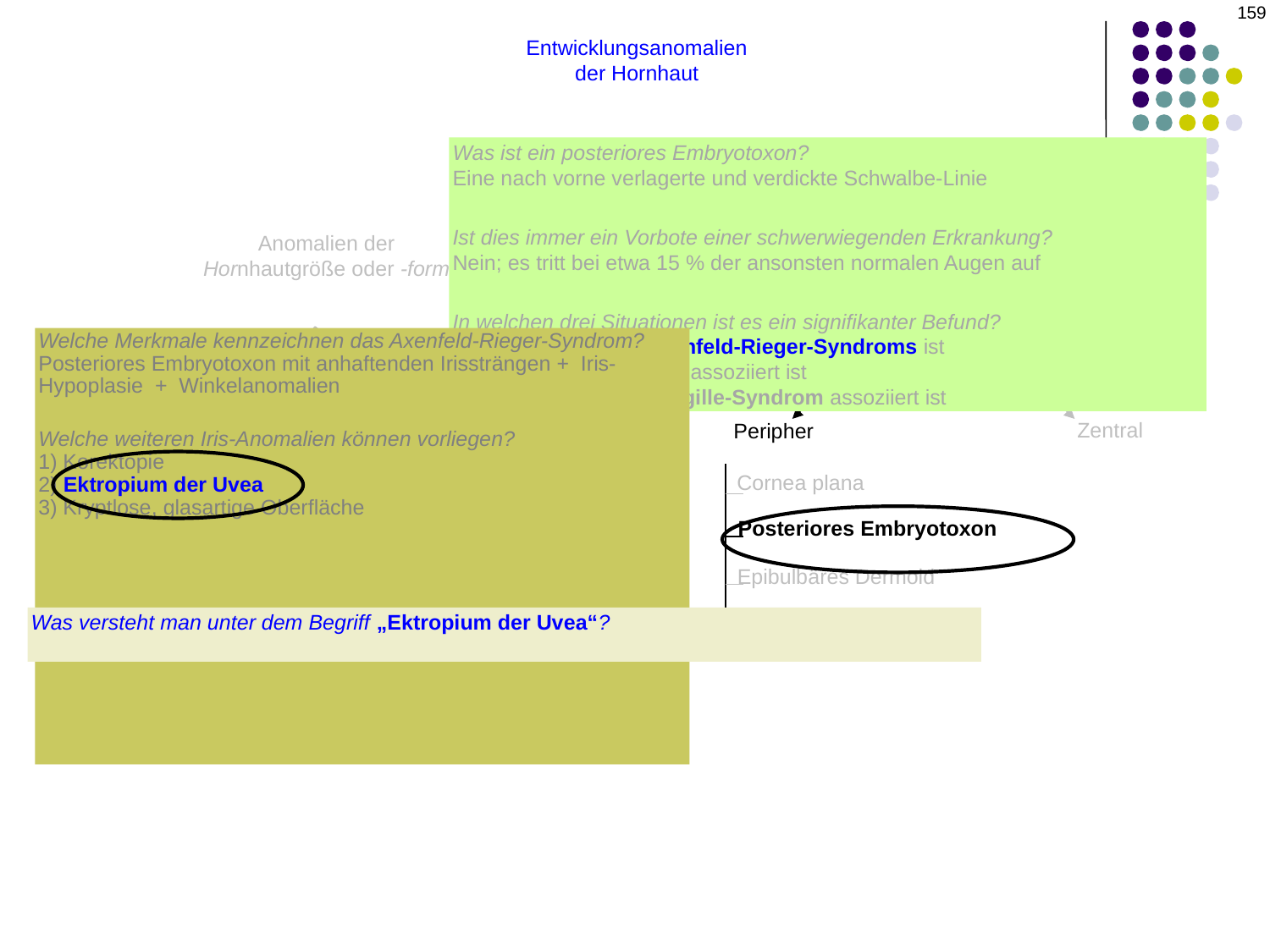

159
Entwicklungsanomalien
der Hornhaut
Was ist ein posteriores Embryotoxon?
Eine nach vorne verlagerte und verdickte Schwalbe-Linie

Ist dies immer ein Vorbote einer schwerwiegenden Erkrankung?
Nein; es tritt bei etwa 15 % der ansonsten normalen Augen auf

In welchen drei Situationen ist es ein signifikanter Befund?
1) Wenn es Teil des Axenfeld-Rieger-Syndroms ist
2) Wenn sie mit Aniridie assoziiert ist
3) Wenn es mit dem Alagille-Syndrom assoziiert ist
Anomalien der
Hornhautgröße oder -form
Anomalien der
Hornhauttransparenz
Welche Merkmale kennzeichnen das Axenfeld-Rieger-Syndrom?
Posteriores Embryotoxon mit anhaftenden Irissträngen +  Iris-Hypoplasie  +  Winkelanomalien

Welche weiteren Iris-Anomalien können vorliegen?
1) Korektopie
2) Ektropium der Uvea
3) Kryptlose, glasartige Oberfläche

Welche Hornhautanomalien können vorliegen?
1) megalokornea
2) Mikrokornea

Welche nicht-okularen Anomalien können vorliegen?
1) Anomalien des Gebisses
2) Charakteristisches Gesicht
3) Hautfalten um den Nabel
4) Herzklappenprobleme
Zentral
Peripher
Cornea plana

Cornea plana
Mikrokornea

Posteriores Embryotoxon
Epibulbäres Dermoid
megalokornea
Was versteht man unter dem Begriff „Ektropium der Uvea“?
Das Vorhandensein von pigmentiertem hinterem Irisepithel auf der Vorderseite der Iris
Dermolipome